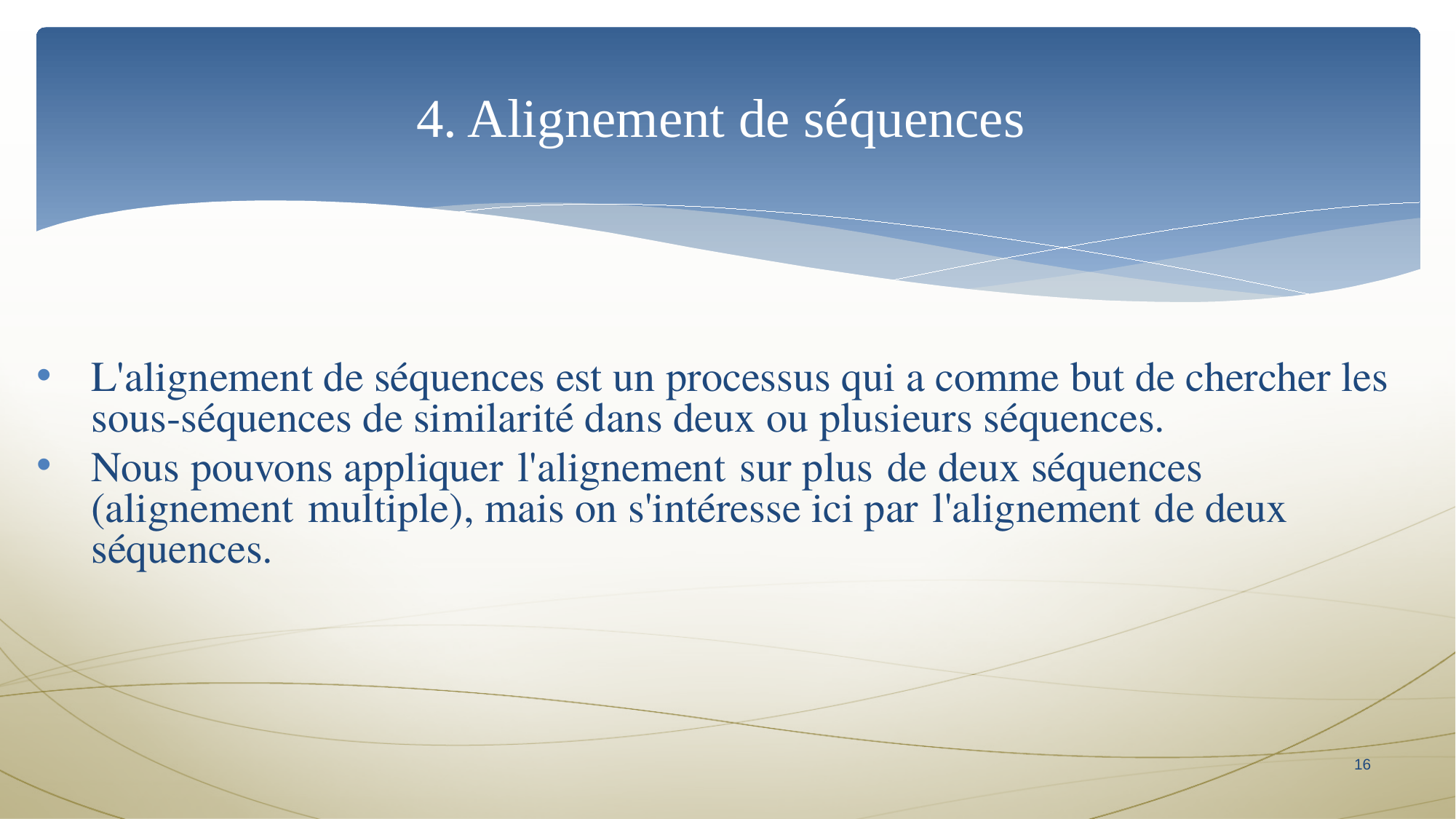

# 4. Alignement de séquences
L'alignement de séquences est un processus qui a comme but de chercher les sous-séquences de similarité dans deux ou plusieurs séquences.
Nous pouvons appliquer l'alignement sur plus de deux séquences (alignement multiple), mais on s'intéresse ici par l'alignement de deux séquences.

16